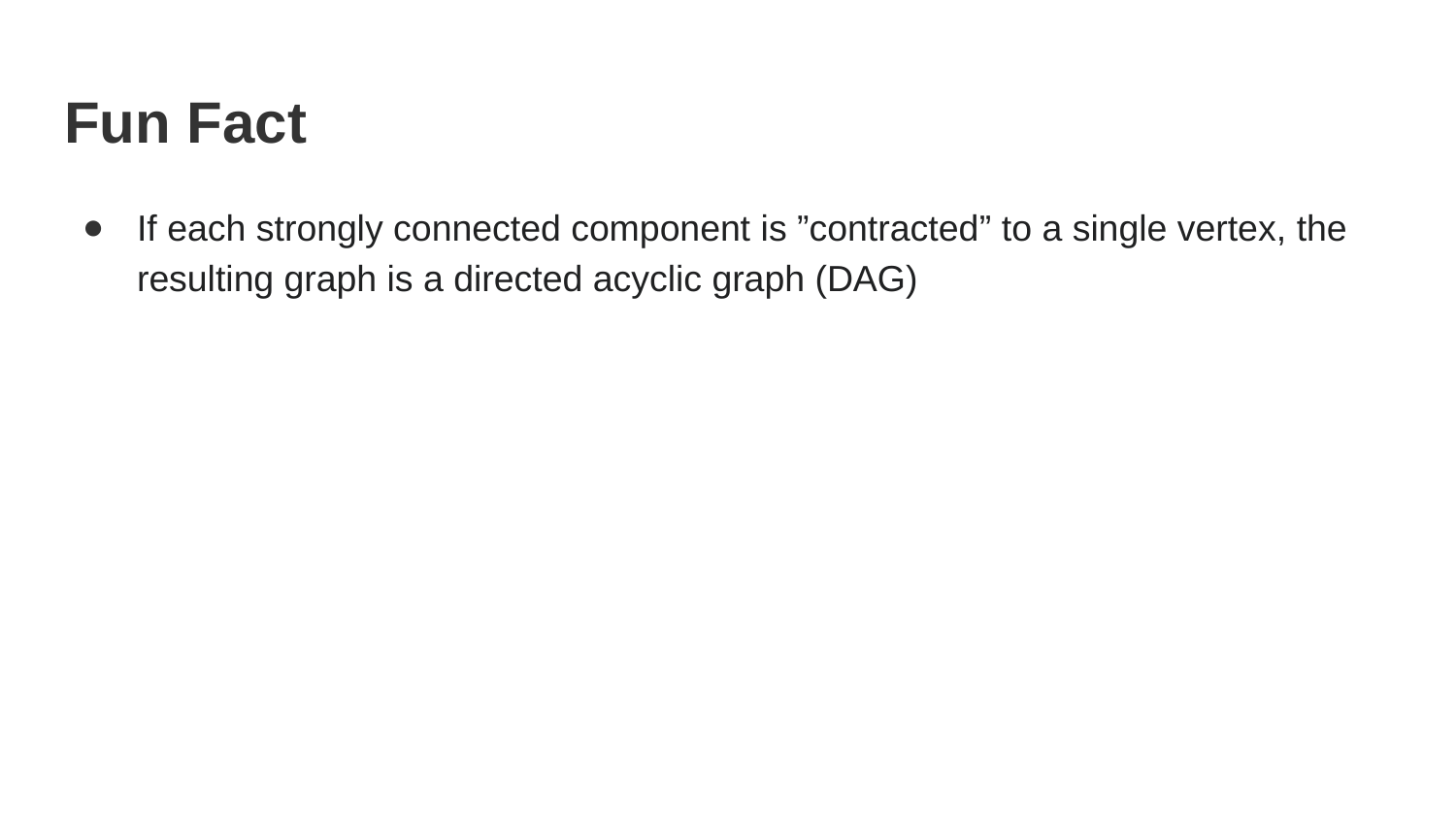

# Fun Fact
If each strongly connected component is ”contracted” to a single vertex, the resulting graph is a directed acyclic graph (DAG)